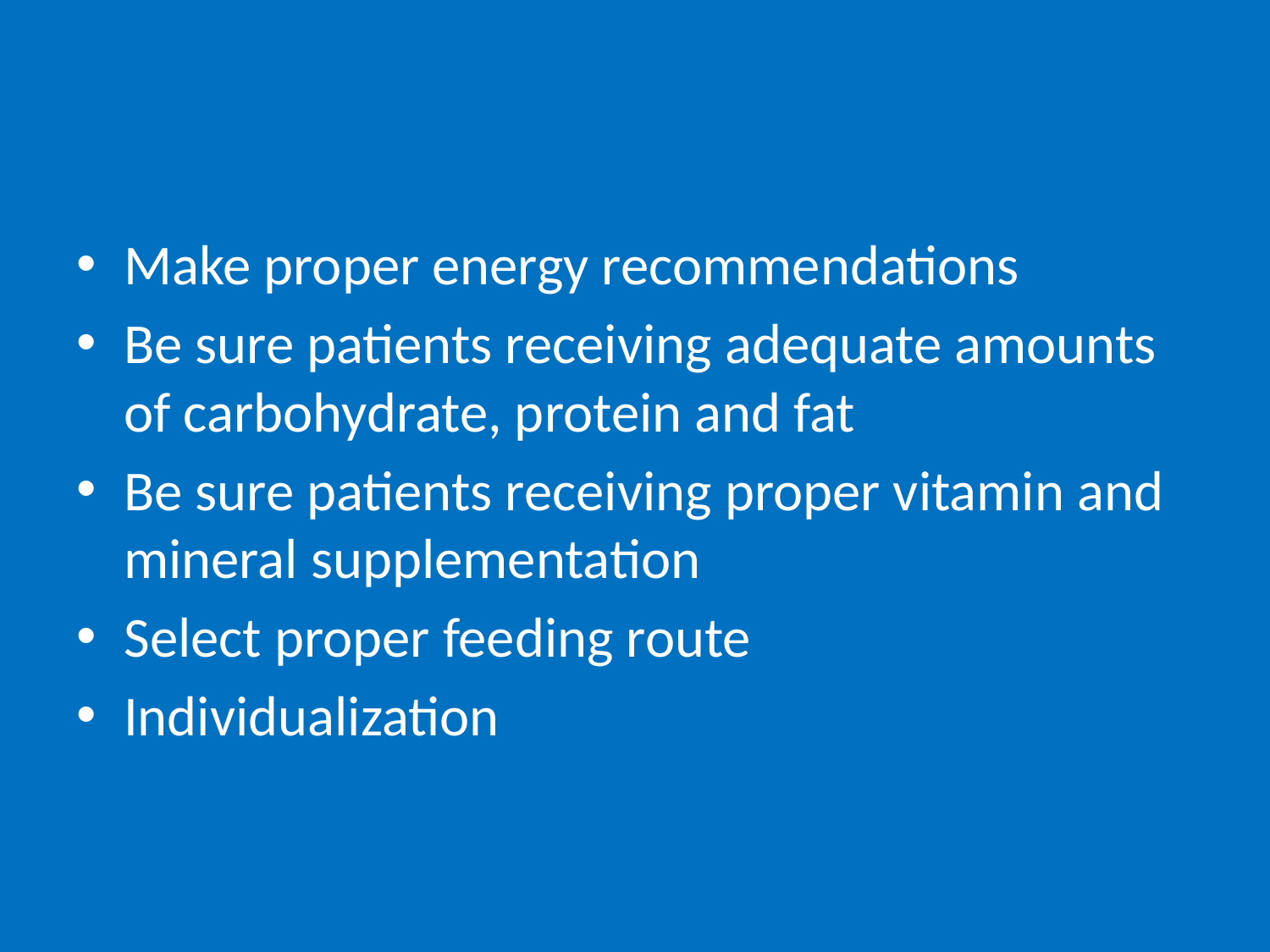

#
Make proper energy recommendations
Be sure patients receiving adequate amounts of carbohydrate, protein and fat
Be sure patients receiving proper vitamin and mineral supplementation
Select proper feeding route
Individualization